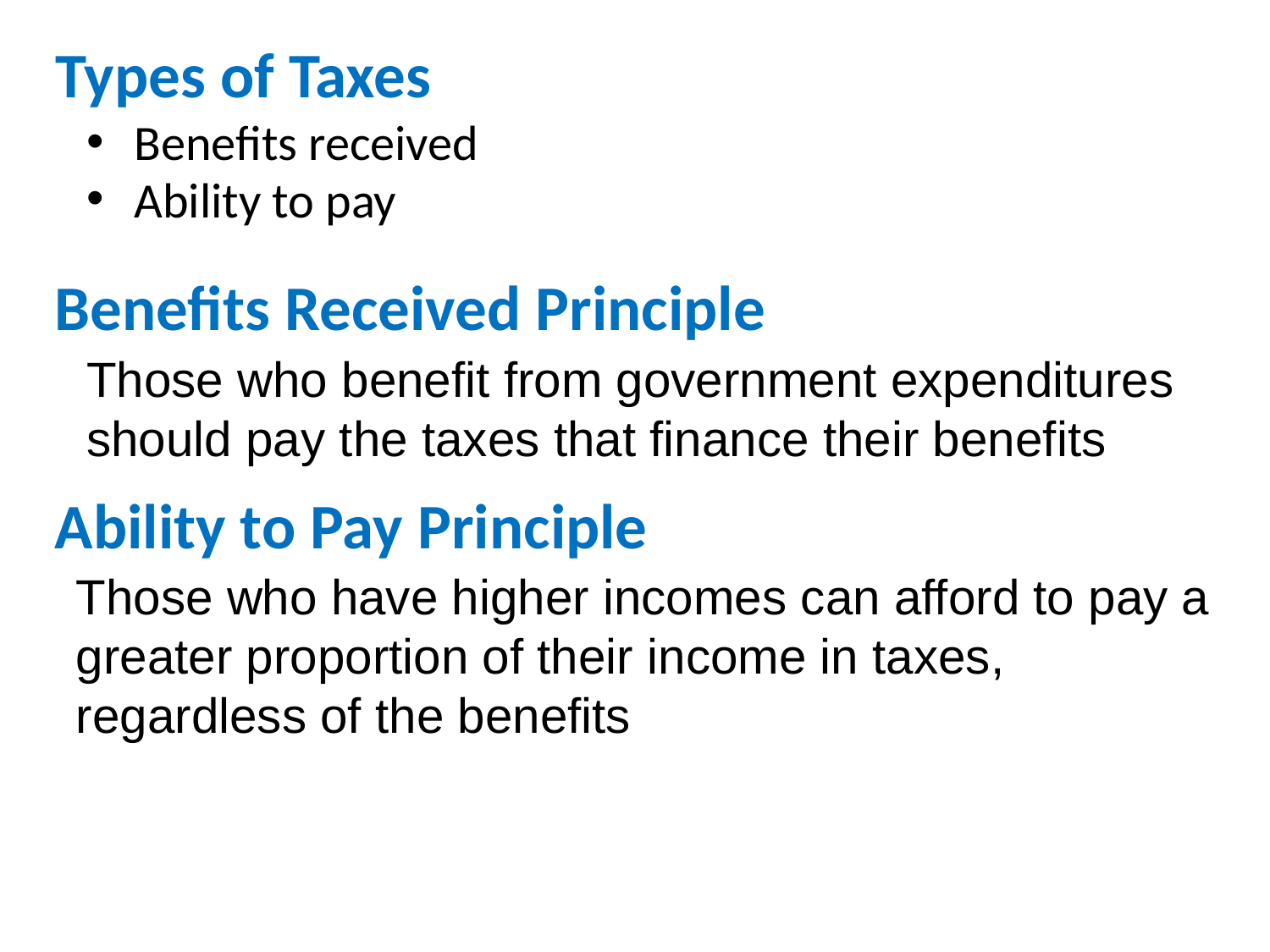

# Types of Taxes
Benefits received
Ability to pay
Benefits Received Principle
Those who benefit from government expenditures should pay the taxes that finance their benefits
Ability to Pay Principle
Those who have higher incomes can afford to pay a greater proportion of their income in taxes, regardless of the benefits